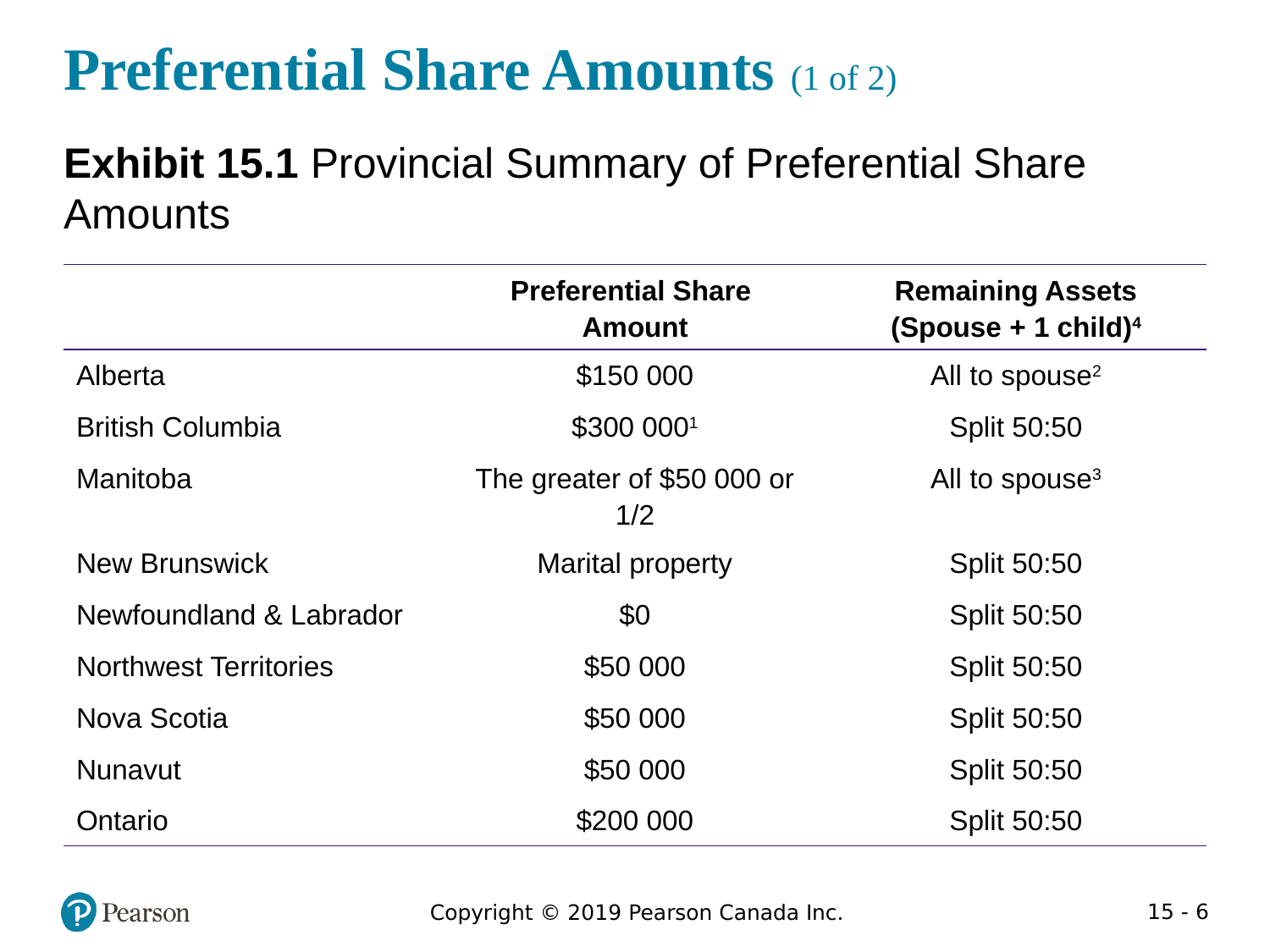

# Preferential Share Amounts (1 of 2)
Exhibit 15.1 Provincial Summary of Preferential Share Amounts
| Blank | Preferential Share Amount | Remaining Assets (Spouse + 1 child)4 |
| --- | --- | --- |
| Alberta | $150 000 | All to spouse2 |
| British Columbia | $300 0001 | Split 50:50 |
| Manitoba | The greater of $50 000 or 1/2 | All to spouse3 |
| New Brunswick | Marital property | Split 50:50 |
| Newfoundland & Labrador | $0 | Split 50:50 |
| Northwest Territories | $50 000 | Split 50:50 |
| Nova Scotia | $50 000 | Split 50:50 |
| Nunavut | $50 000 | Split 50:50 |
| Ontario | $200 000 | Split 50:50 |